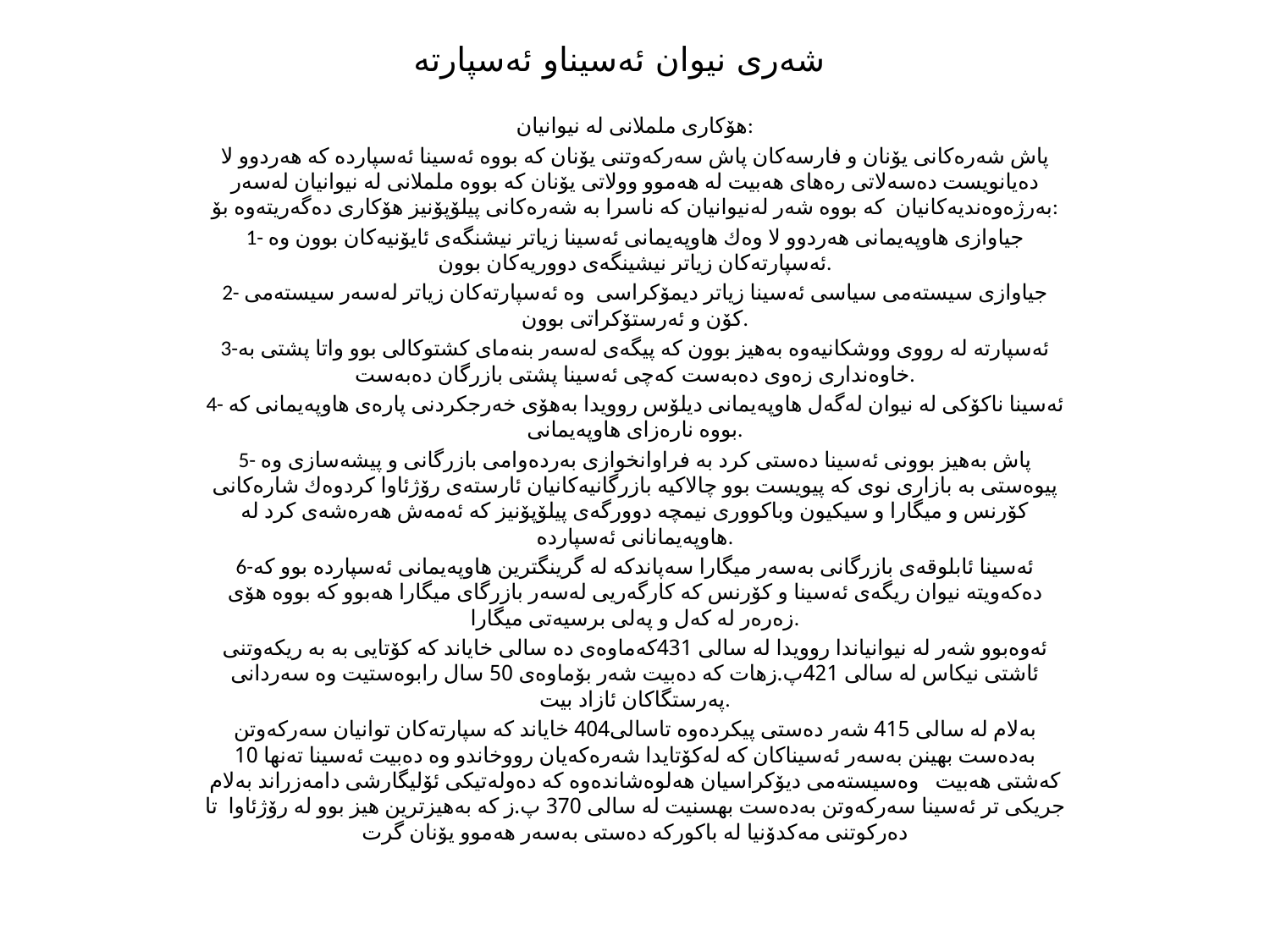

# شه‌ری نیوان ئه‌سیناو ئه‌سپارته‌
هۆكاری ململانی له‌ نیوانیان:
پاش شه‌ره‌كانی یۆنان و فارسه‌كان پاش سه‌ركه‌وتنی یۆنان كه‌ بووه‌ ئه‌سینا ئه‌سپارده‌ كه‌ هه‌ردوو لا ده‌یانویست ده‌سه‌لاتی ره‌های هه‌بیت له‌ هه‌موو وولاتی یۆنان كه‌ بووه‌ ململانی له‌ نیوانیان له‌سه‌ر به‌رژه‌وه‌ندیه‌كانیان  كه‌ بووه‌ شه‌ر له‌نیوانیان كه‌ ناسرا به‌ شه‌ره‌كانی پیلۆپۆنیز هۆكاری ده‌گه‌ریته‌وه‌ بۆ:
1- جیاوازی هاوپه‌یمانی هه‌ردوو لا وه‌ك هاوپه‌یمانی ئه‌سینا زیاتر نیشنگه‌ی ئایۆنیه‌كان بوون وه‌ ئه‌سپارته‌كان زیاتر نیشینگه‌ی دووریه‌كان بوون.
2- جیاوازی سیسته‌می سیاسی ئه‌سینا زیاتر دیمۆكراسی  وه‌ ئه‌سپارته‌كان زیاتر له‌سه‌ر سیسته‌می كۆن و ئه‌رستۆكراتی بوون.
3-ئه‌سپارته‌ له‌ رووی ووشكانیه‌وه‌ به‌هیز بوون كه‌ پیگه‌ی له‌سه‌ر بنه‌مای كشتوكالی بوو واتا پشتی به‌ خاوه‌نداری زه‌وی ده‌به‌ست كه‌چی ئه‌سینا پشتی بازرگان ده‌به‌ست.
4- ئه‌سینا ناكۆكی له‌ نیوان له‌گه‌ل هاوپه‌یمانی دیلۆس روویدا به‌هۆی خه‌رجكردنی پاره‌ی هاوپه‌یمانی كه‌ بووه‌ ناره‌زای هاوپه‌یمانی.
5- پاش به‌هیز بوونی ئه‌سینا ده‌ستی كرد به‌ فراوانخوازی به‌رده‌وامی بازرگانی و پیشه‌سازی وه‌ پیوه‌ستی به‌ بازاری نوی كه‌ پیویست بوو چالاكیه‌ بازرگانیه‌كانیان ئارسته‌ی رۆژئاوا كردوه‌ك شاره‌كانی كۆرنس و میگارا و سیكیون وباكووری نیمچه‌ دوورگه‌ی پیلۆپۆنیز كه‌ ئه‌مه‌ش هه‌ره‌شه‌ی كرد له‌ هاوپه‌یمانانی ئه‌سپارده‌.
6-ئه‌سینا ئابلوقه‌ی بازرگانی به‌سه‌ر میگارا سه‌پاندكه‌ له‌ گرینگترین هاوپه‌یمانی ئه‌سپارده‌ بوو كه‌ ده‌كه‌ویته‌ نیوان ریگه‌ی ئه‌سینا و كۆرنس كه‌ كارگه‌ریی له‌سه‌ر بازرگای میگارا هه‌بوو كه‌ بووه‌ هۆی زه‌ره‌ر له‌ كه‌ل و په‌لی برسیه‌تی میگارا.
ئه‌وه‌بوو شه‌ر له‌ نیوانیاندا روویدا له‌ سالی 431كه‌ماوه‌ی ده‌ سالی خایاند كه‌ كۆتایی به‌ به‌ ریكه‌وتنی ئاشتی نیكاس له‌ سالی 421پ.زهات كه‌ ده‌بیت شه‌ر بۆماوه‌ی 50 سال رابوه‌ستیت وه‌ سه‌ردانی په‌رستگاكان ئازاد بیت.
به‌لام له‌ سالی 415 شه‌ر ده‌ستی پیكرده‌وه‌ تاسالی404 خایاند كه‌ سپارته‌كان توانیان سه‌ركه‌وتن به‌ده‌ست بهینن به‌سه‌ر ئه‌سیناكان كه‌ له‌كۆتایدا شه‌ره‌كه‌یان رووخاندو وه‌ ده‌بیت ئه‌سینا ته‌نها 10 كه‌شتی هه‌بیت   وه‌سیسته‌می دیۆكراسیان هه‌لوه‌شانده‌وه‌ كه‌ ده‌وله‌تیكی ئۆلیگارشی دامه‌زراند به‌لام جریكی تر ئه‌سینا سه‌ركه‌وتن به‌ده‌ست بهسنیت له‌ سالی 370 پ.ز كه‌ به‌هیزترین هیز بوو له‌ رۆژئاوا  تا ده‌ركوتنی مه‌كدۆنیا له‌ باكوركه‌ ده‌ستی به‌سه‌ر هه‌موو یۆنان گرت